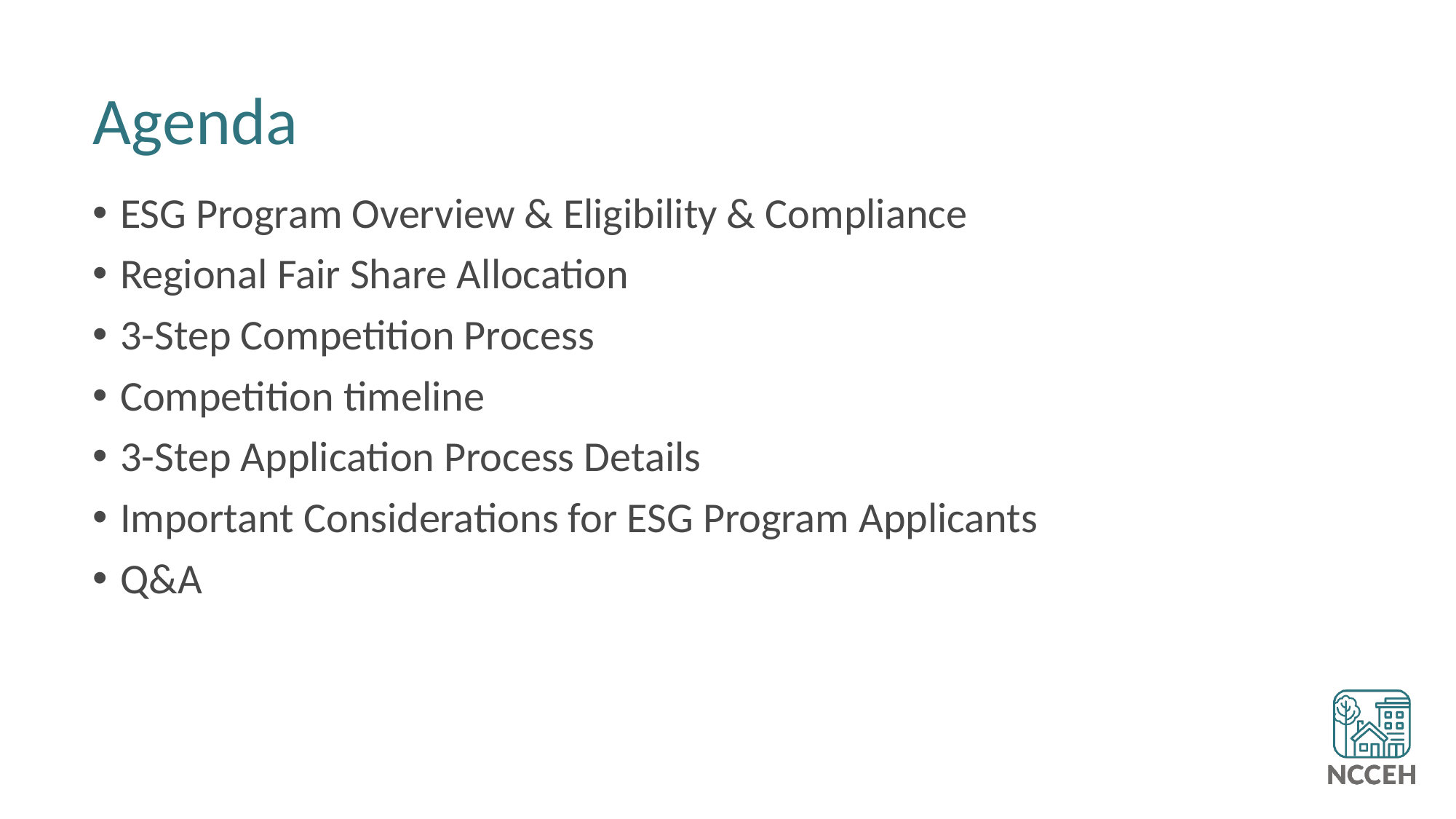

# Agenda
ESG Program Overview & Eligibility & Compliance
Regional Fair Share Allocation
3-Step Competition Process
Competition timeline
3-Step Application Process Details
Important Considerations for ESG Program Applicants
Q&A